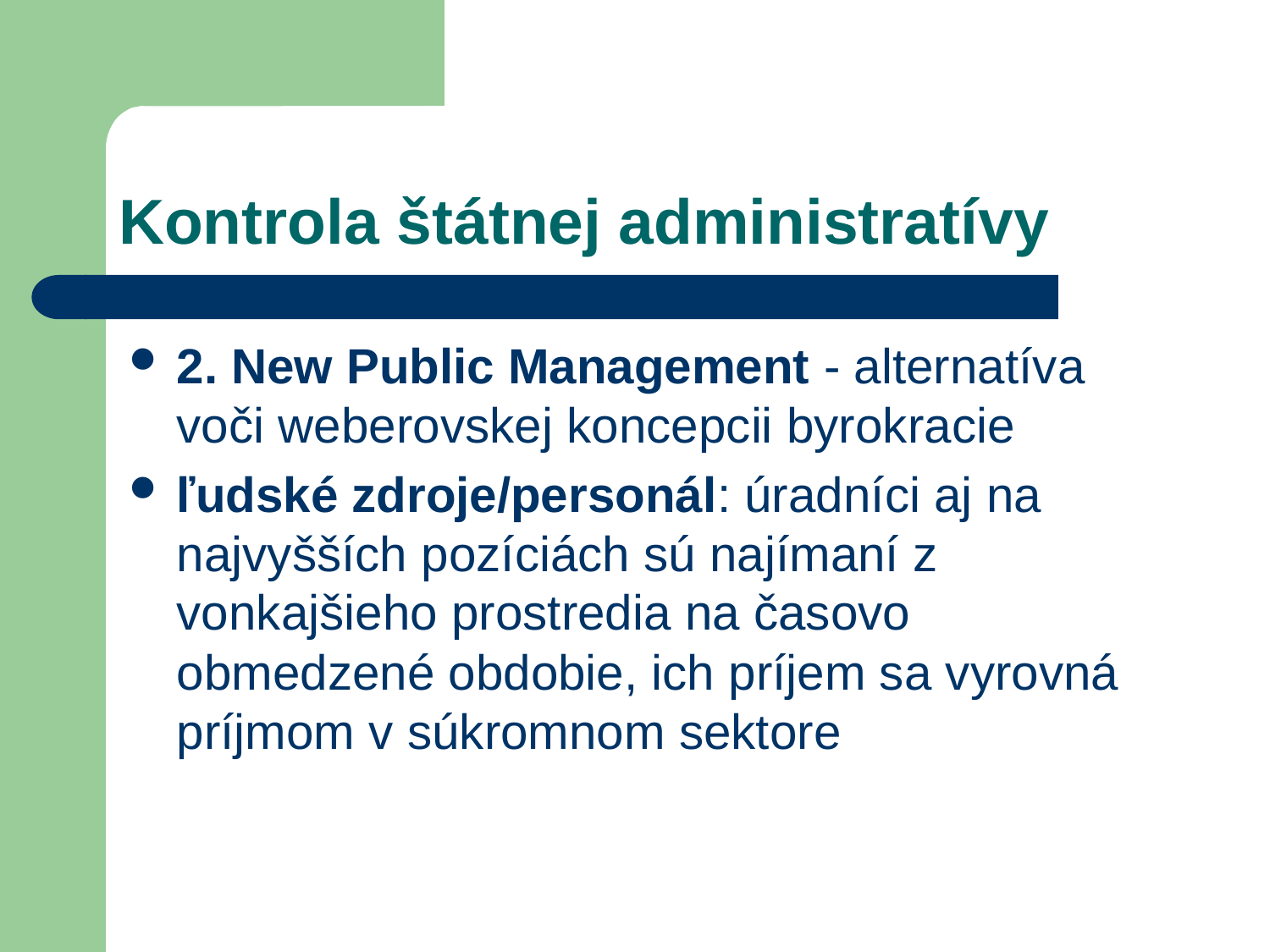

# Kontrola štátnej administratívy
2. New Public Management - alternatíva voči weberovskej koncepcii byrokracie
ľudské zdroje/personál: úradníci aj na najvyšších pozíciách sú najímaní z vonkajšieho prostredia na časovo obmedzené obdobie, ich príjem sa vyrovná príjmom v súkromnom sektore